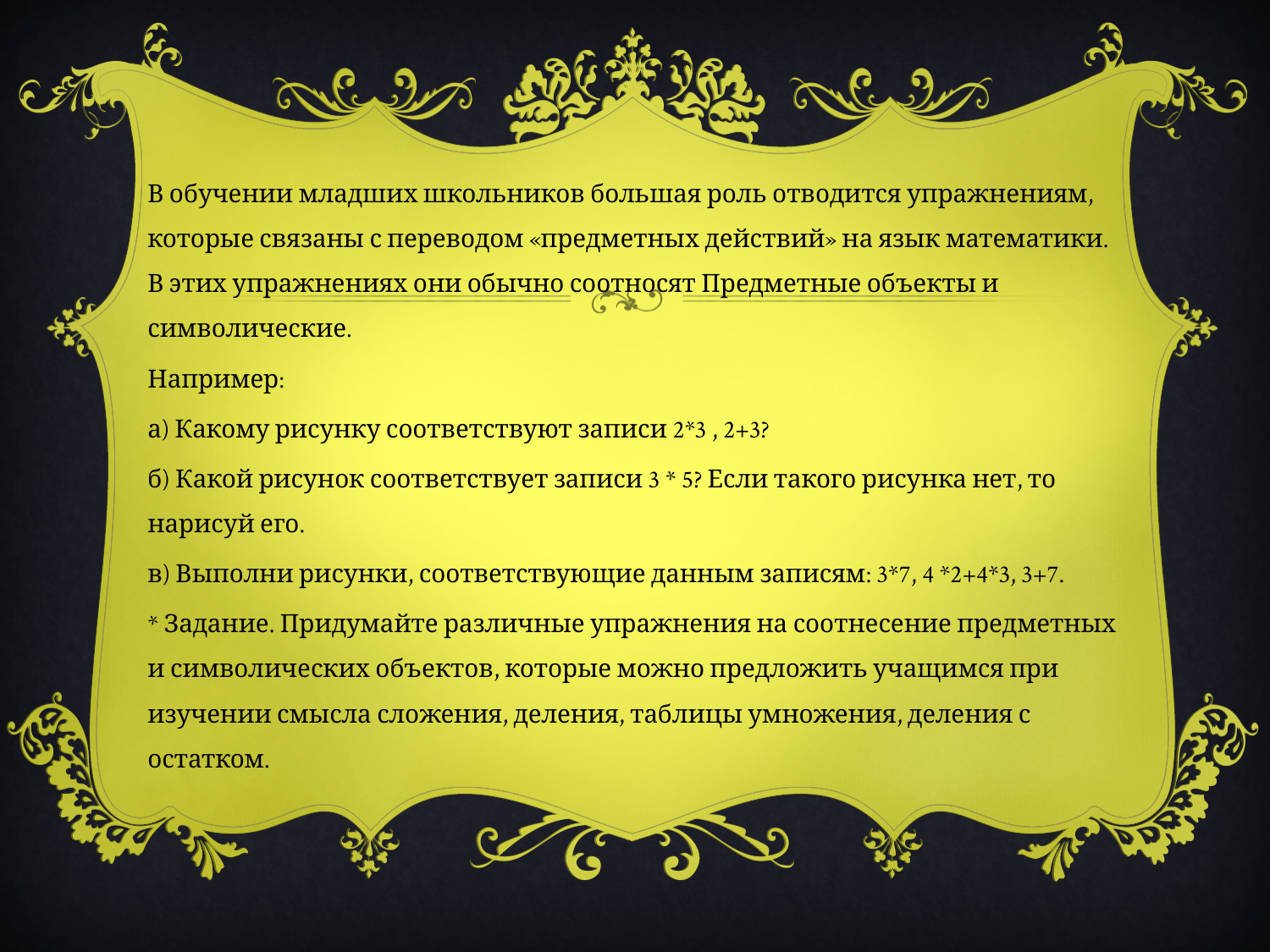

В обучении младших школьников большая роль отводится упражнениям, которые связаны с переводом «предметных действий» на язык математики. В этих упражнениях они обычно соотносят Предметные объекты и символические.
Например:
а) Какому рисунку соответствуют записи 2*3 , 2+3?
б) Какой рисунок соответствует записи 3 * 5? Если такого рисунка нет, то нарисуй его.
в) Выполни рисунки, соответствующие данным записям: 3*7, 4 *2+4*3, 3+7.
* Задание. Придумайте различные упражнения на соотнесение предметных и символических объектов, которые можно предложить учащимся при изучении смысла сложения, деления, таблицы умножения, деления с остатком.